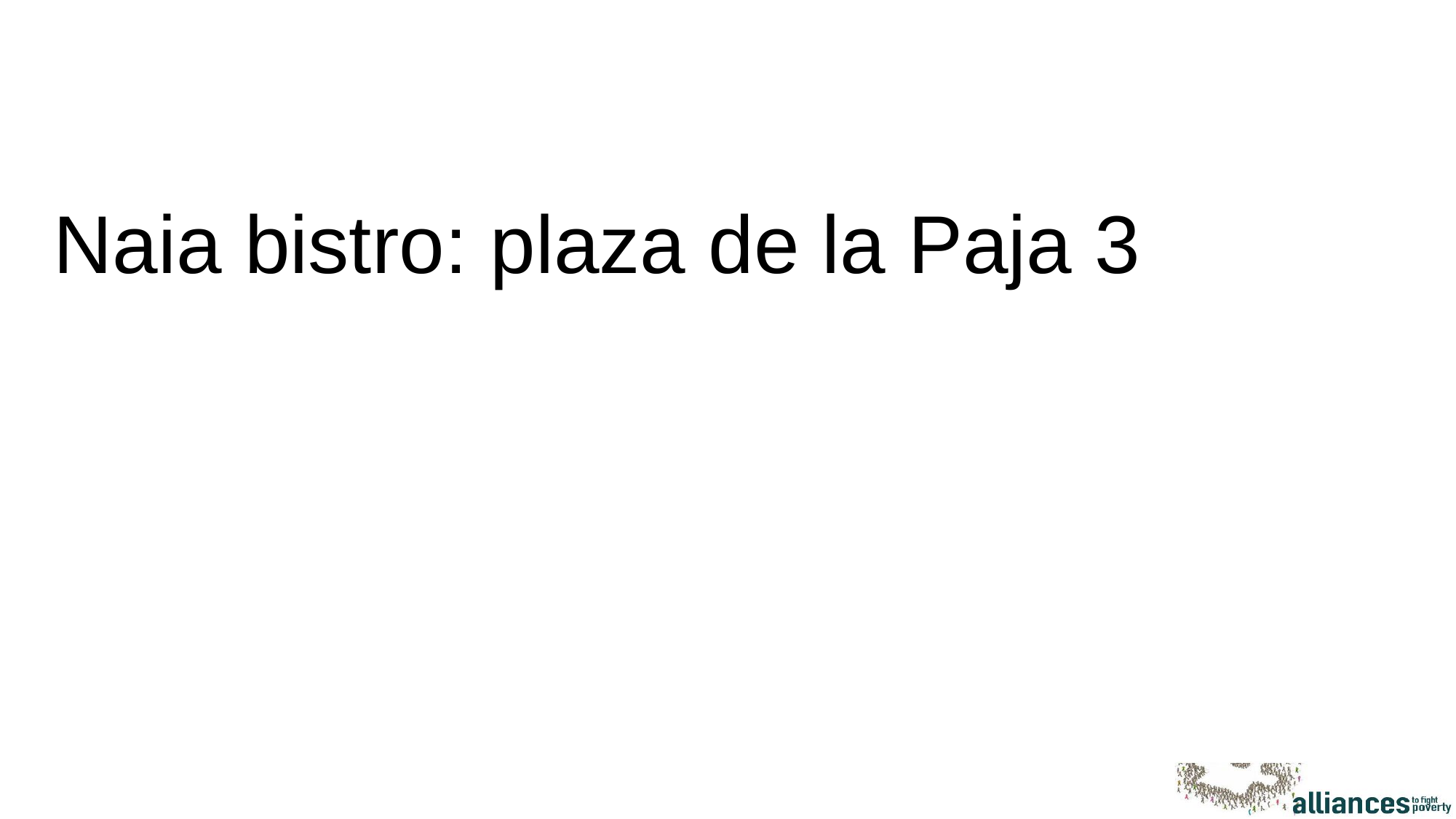

Naia bistro: plaza de la Paja 3